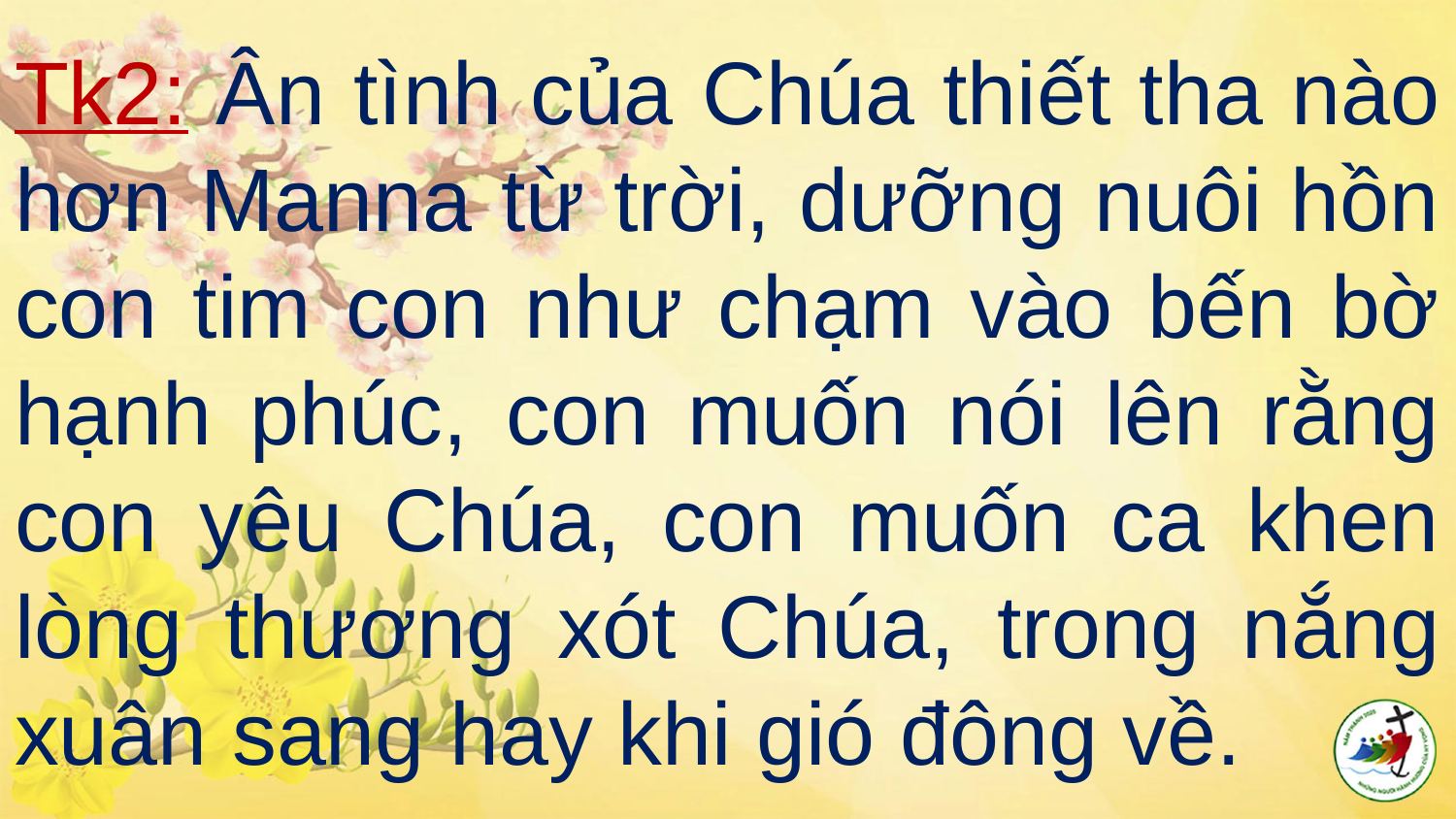

# Tk2: Ân tình của Chúa thiết tha nào hơn Manna từ trời, dưỡng nuôi hồn con tim con như chạm vào bến bờ hạnh phúc, con muốn nói lên rằng con yêu Chúa, con muốn ca khen lòng thương xót Chúa, trong nắng xuân sang hay khi gió đông về.